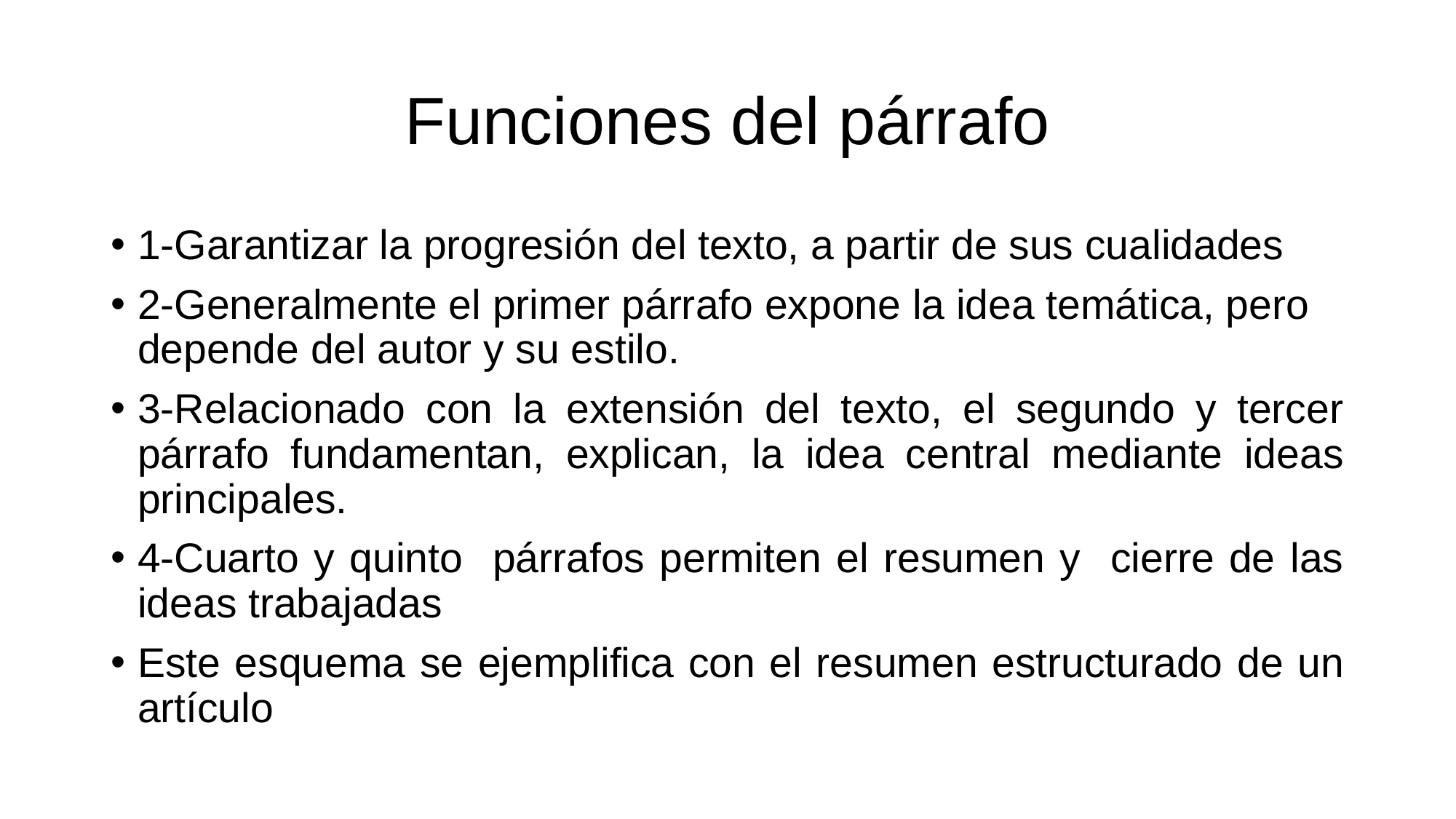

# Funciones del párrafo
1-Garantizar la progresión del texto, a partir de sus cualidades
2-Generalmente el primer párrafo expone la idea temática, pero depende del autor y su estilo.
3-Relacionado con la extensión del texto, el segundo y tercer párrafo fundamentan, explican, la idea central mediante ideas principales.
4-Cuarto y quinto  párrafos permiten el resumen y  cierre de las ideas trabajadas
Este esquema se ejemplifica con el resumen estructurado de un artículo